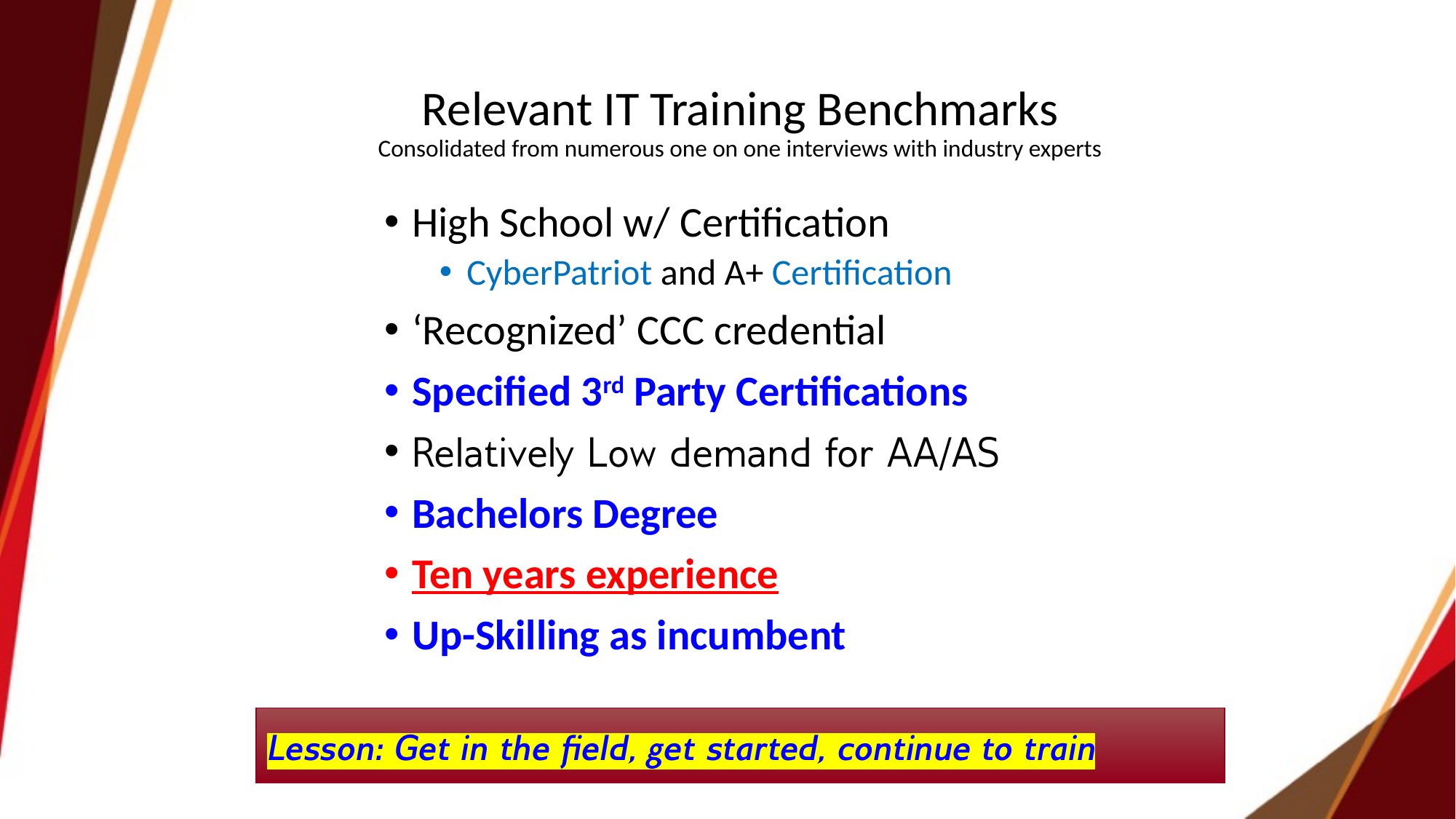

# Relevant IT Training Benchmarks Consolidated from numerous one on one interviews with industry experts
High School w/ Certification
CyberPatriot and A+ Certification
‘Recognized’ CCC credential
Specified 3rd Party Certifications
Relatively Low demand for AA/AS
Bachelors Degree
Ten years experience
Up-Skilling as incumbent
Lesson: Get in the field, get started, continue to train